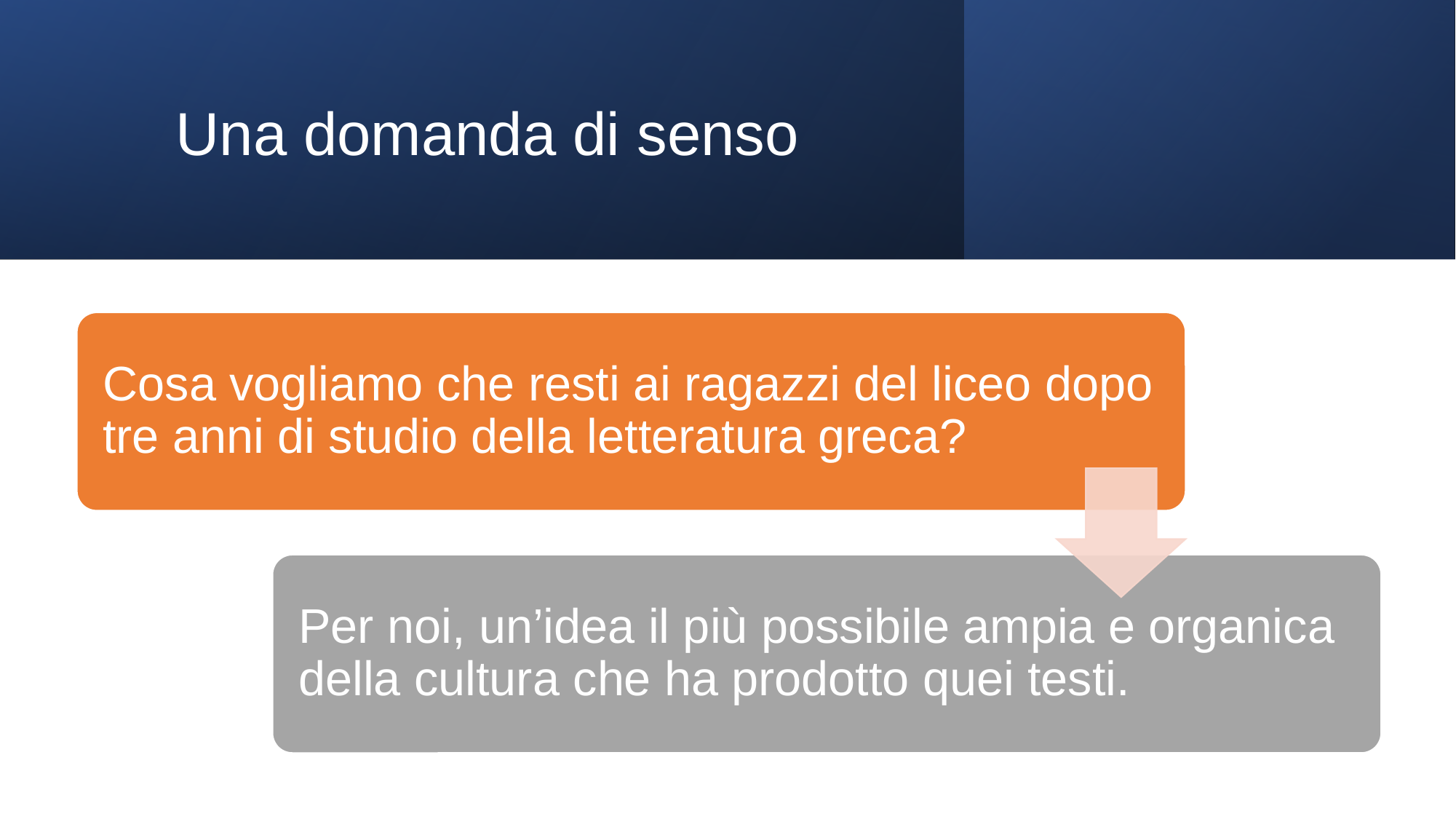

# Una domanda di senso
Cosa vogliamo che resti ai ragazzi del liceo dopo tre anni di studio della letteratura greca?
Per noi, un’idea il più possibile ampia e organica della cultura che ha prodotto quei testi.